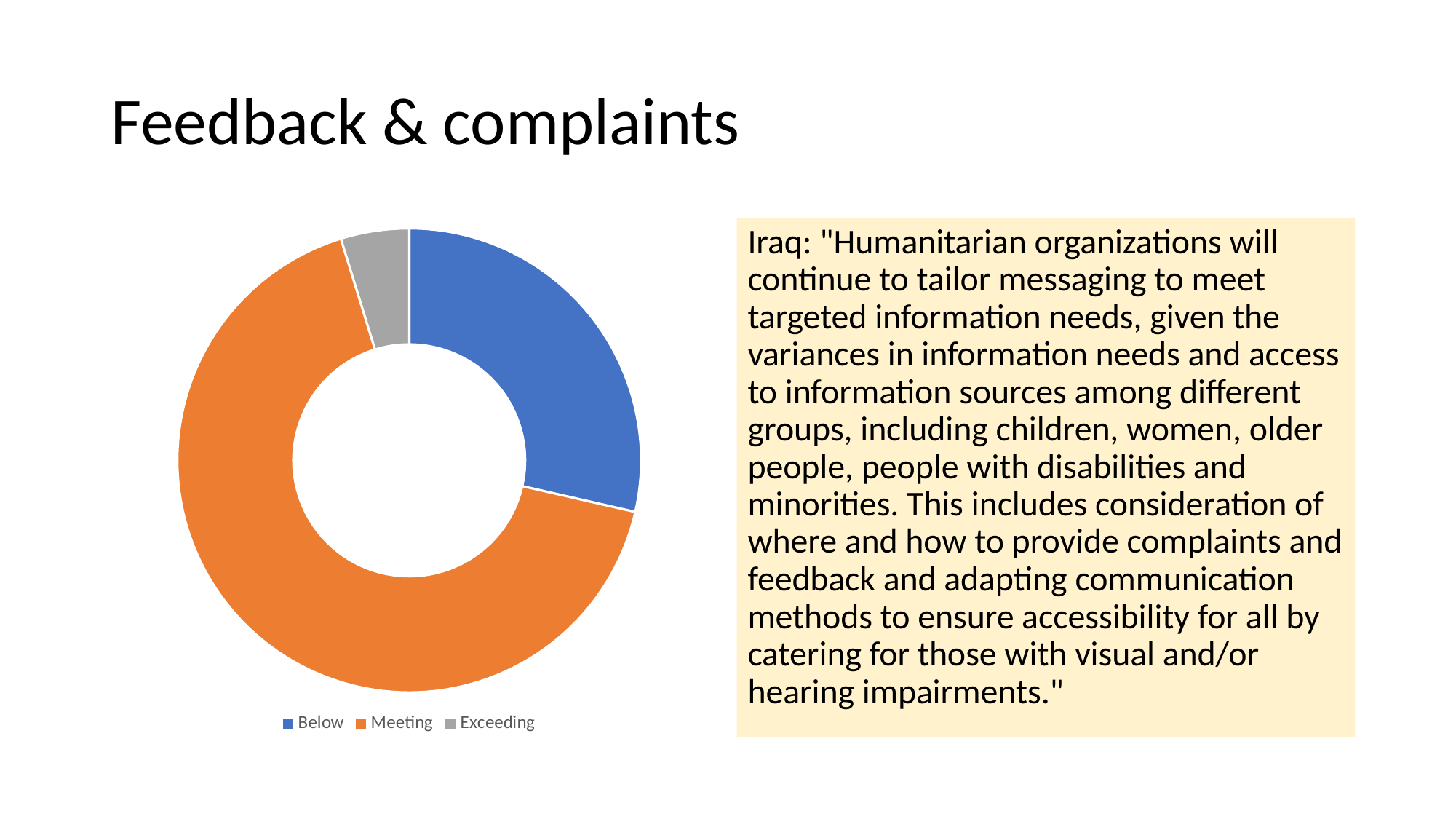

# Feedback & complaints

### Chart

| Category | Sales |
|---|---|
| Below | 6.0 |
| Meeting | 14.0 |
| Exceeding | 1.0 |
Iraq: "Humanitarian organizations will continue to tailor messaging to meet targeted information needs, given the variances in information needs and access to information sources among different groups, including children, women, older people, people with disabilities and minorities. This includes consideration of where and how to provide complaints and feedback and adapting communication methods to ensure accessibility for all by catering for those with visual and/or hearing impairments."